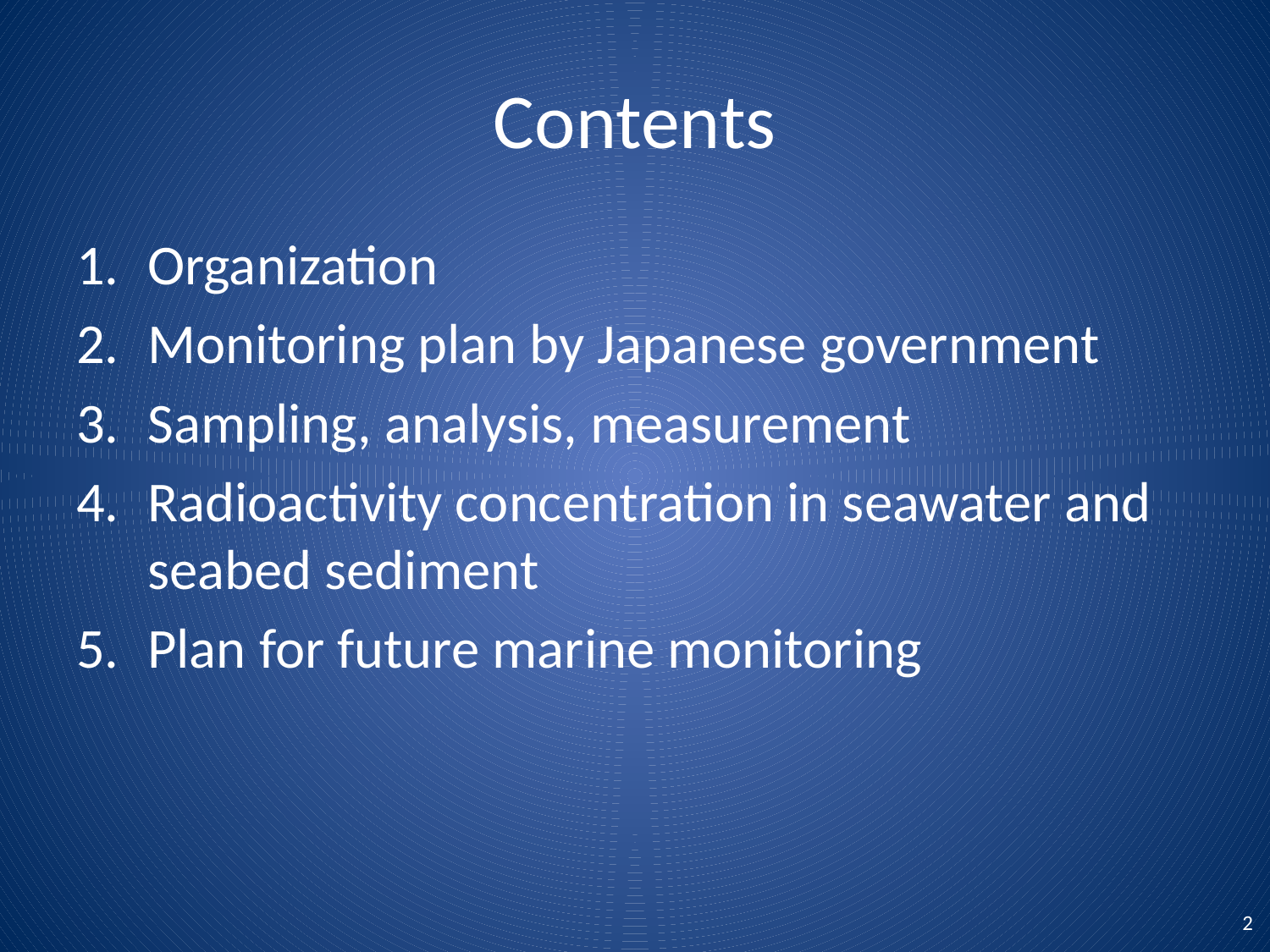

# Contents
Organization
Monitoring plan by Japanese government
Sampling, analysis, measurement
Radioactivity concentration in seawater and seabed sediment
Plan for future marine monitoring

2